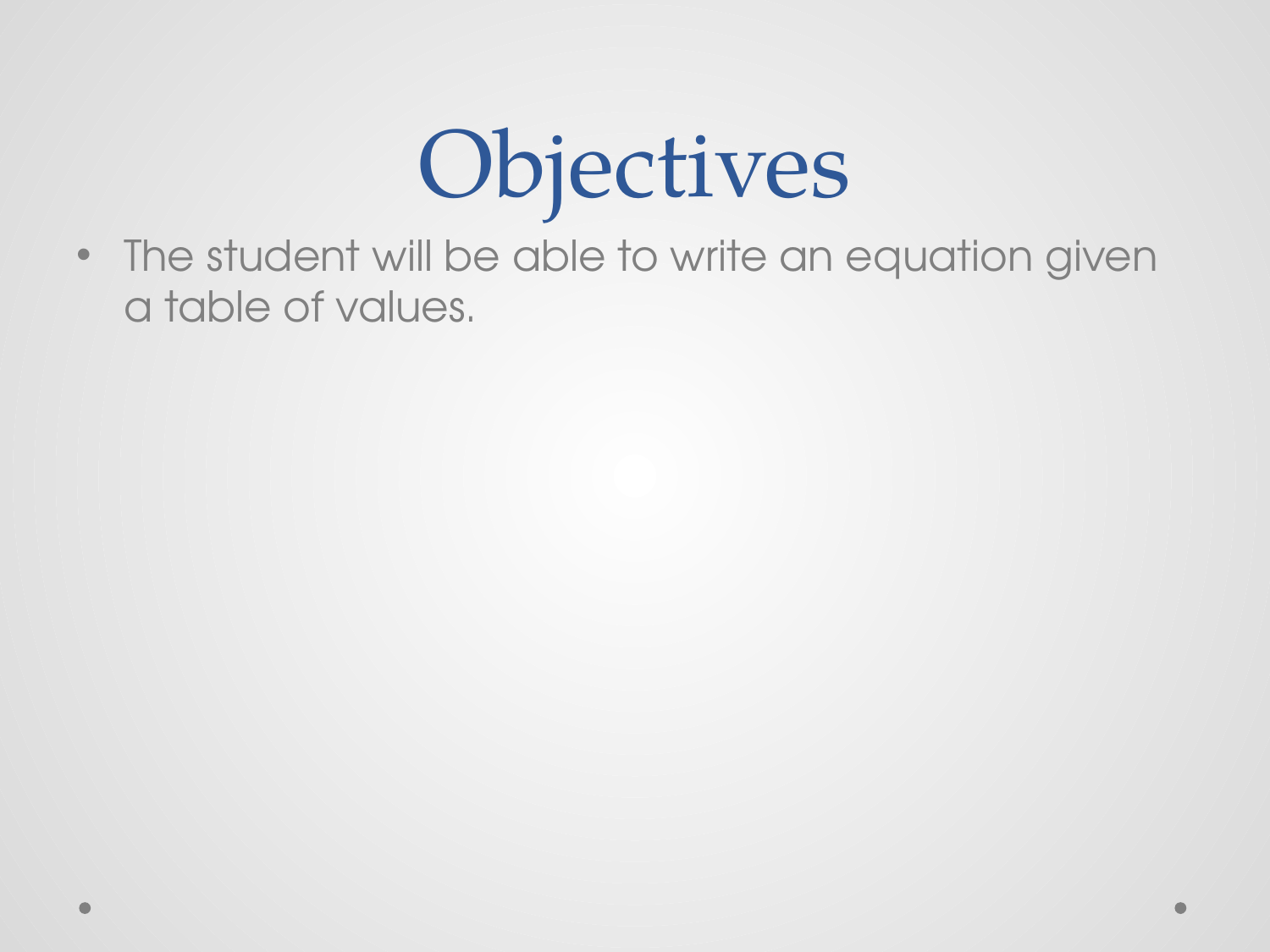

# Objectives
The student will be able to write an equation given a table of values.